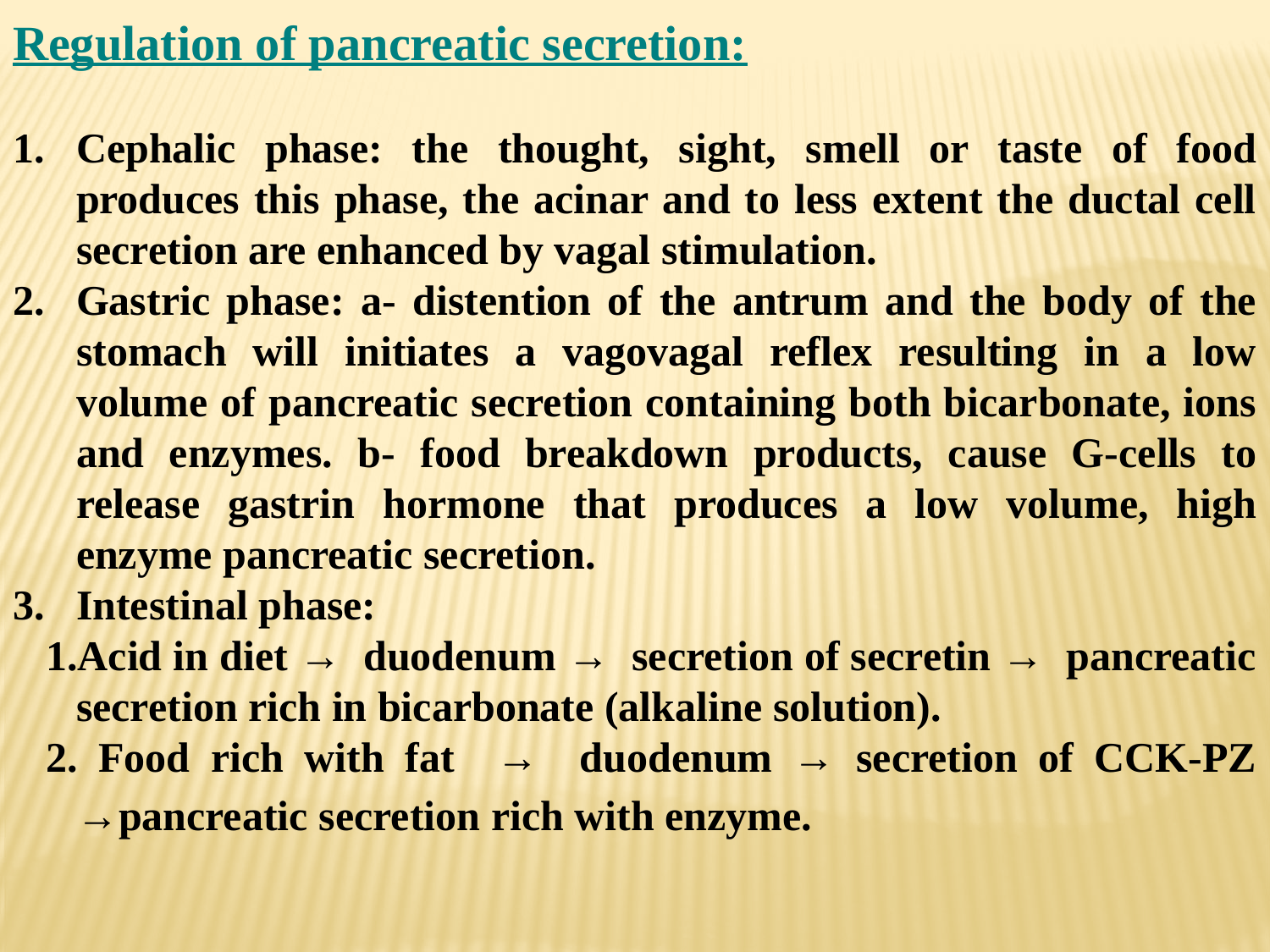

Regulation of pancreatic secretion:

Cephalic phase: the thought, sight, smell or taste of food produces this phase, the acinar and to less extent the ductal cell secretion are enhanced by vagal stimulation.
Gastric phase: a- distention of the antrum and the body of the stomach will initiates a vagovagal reflex resulting in a low volume of pancreatic secretion containing both bicarbonate, ions and enzymes. b- food breakdown products, cause G-cells to release gastrin hormone that produces a low volume, high enzyme pancreatic secretion.
Intestinal phase:
Acid in diet →  duodenum →  secretion of secretin →  pancreatic secretion rich in bicarbonate (alkaline solution).
 Food rich with fat  →  duodenum → secretion of CCK-PZ →pancreatic secretion rich with enzyme.